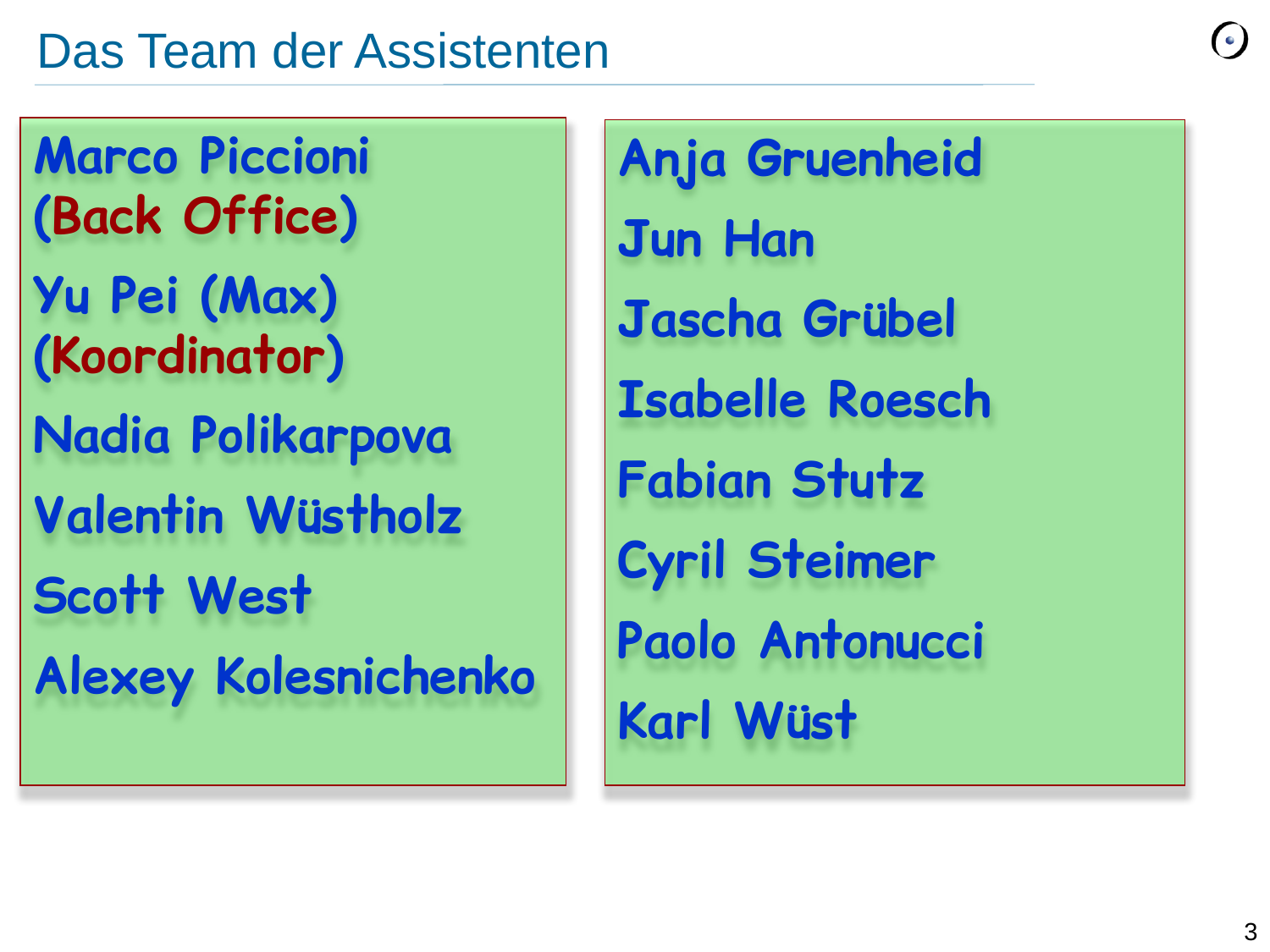

# Das Team der Assistenten
Marco Piccioni
(Back Office)
Yu Pei (Max) (Koordinator)
Nadia Polikarpova
Valentin Wüstholz
Scott West
Alexey Kolesnichenko

Anja Gruenheid
Jun Han
Jascha Grübel
Isabelle Roesch
Fabian Stutz
Cyril Steimer
Paolo Antonucci
Karl Wüst